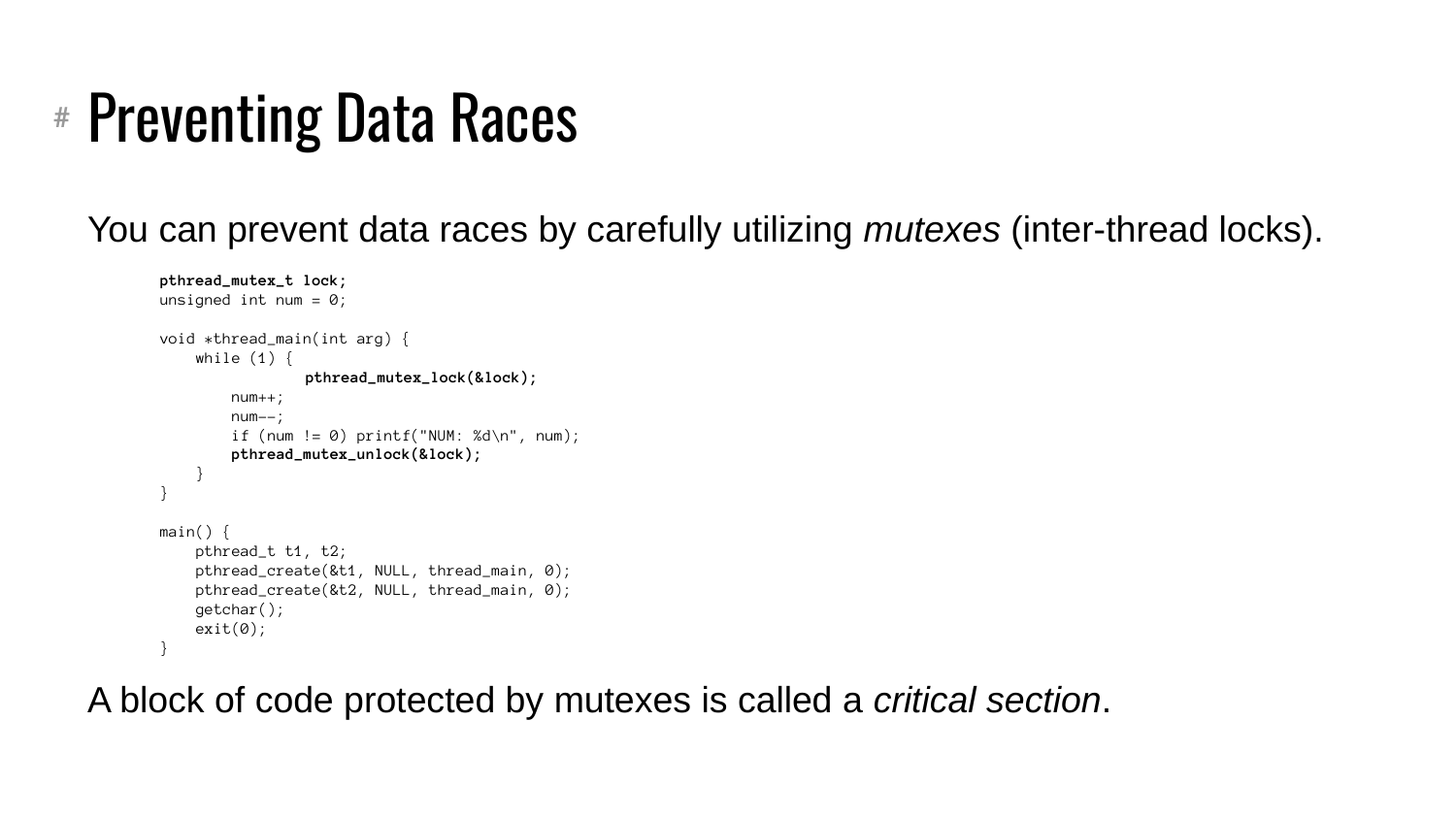

# Preventing Data Races
You can prevent data races by carefully utilizing mutexes (inter-thread locks).
pthread_mutex_t lock;
unsigned int num = 0;

void *thread_main(int arg) {
    while (1) {
	pthread_mutex_lock(&lock);
        num++;
        num--;
        if (num != 0) printf("NUM: %d\n", num);
        pthread_mutex_unlock(&lock);
    }
}

main() {
    pthread_t t1, t2;
    pthread_create(&t1, NULL, thread_main, 0);
    pthread_create(&t2, NULL, thread_main, 0);
    getchar();
    exit(0);
}

A block of code protected by mutexes is called a critical section.